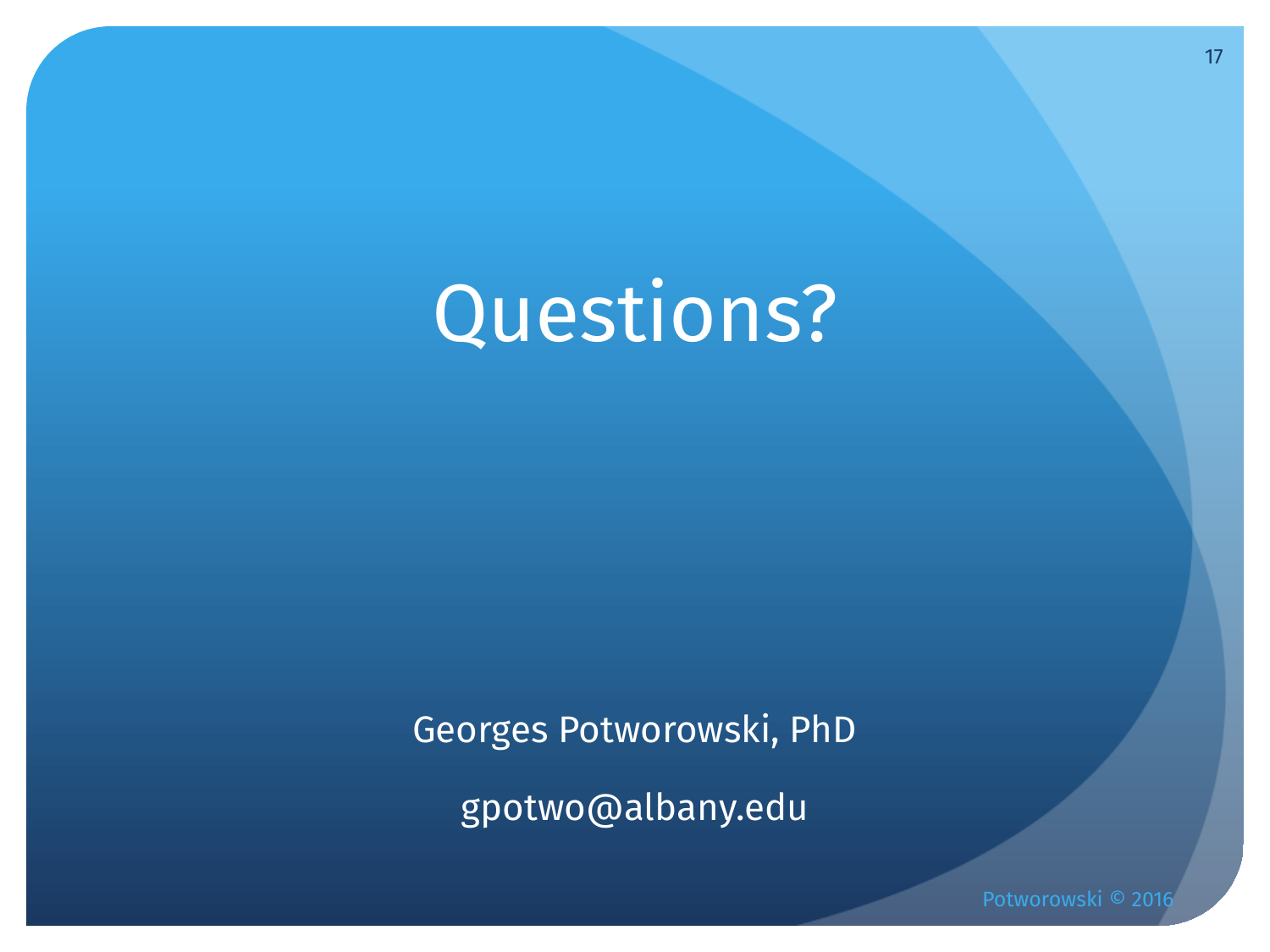

17
#
Questions?

Georges Potworowski, PhD
gpotwo@albany.edu
Potworowski © 2016